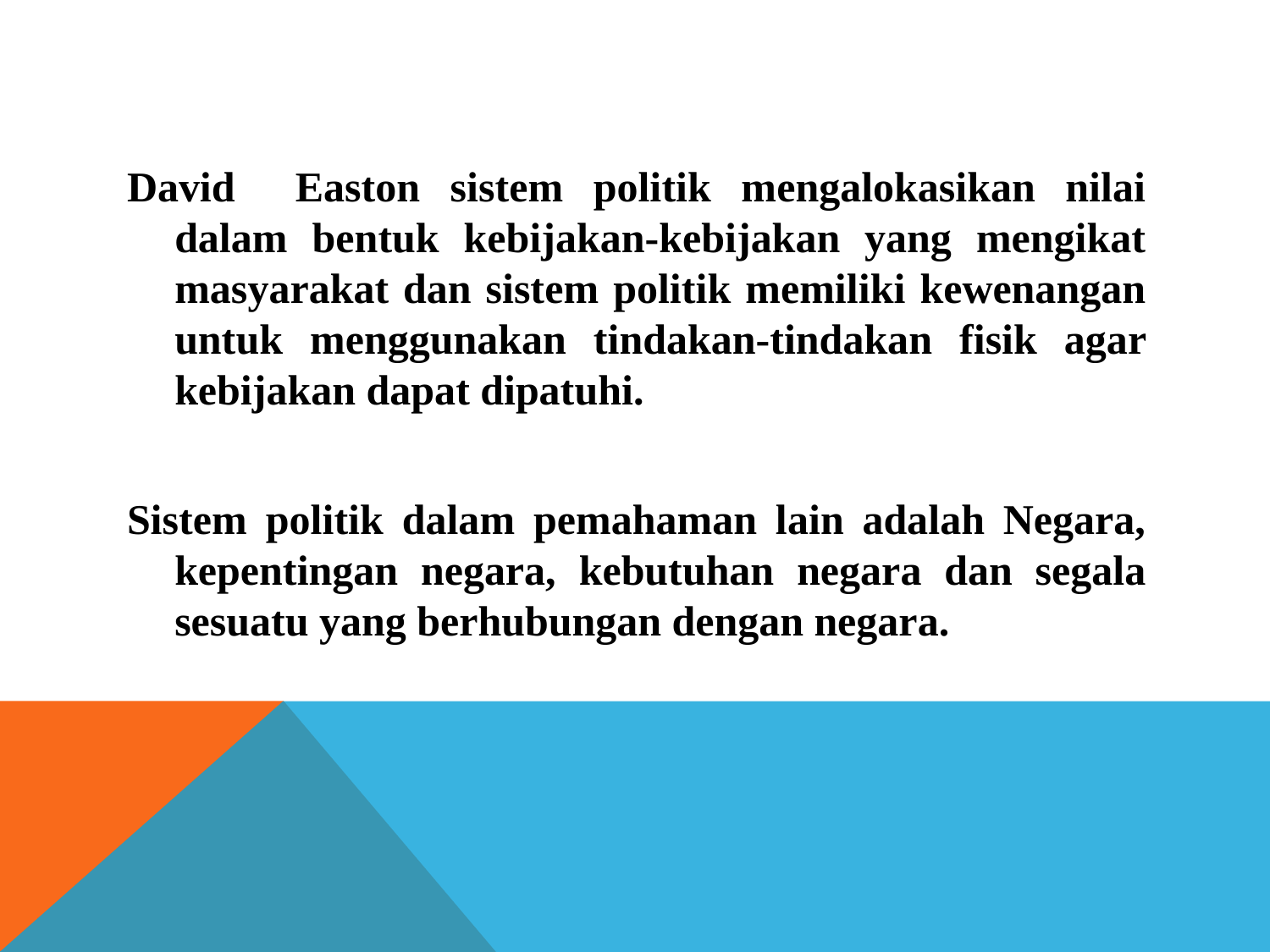

#
David  Easton sistem politik mengalokasikan nilai dalam bentuk kebijakan-kebijakan yang mengikat masyarakat dan sistem politik memiliki kewenangan untuk menggunakan tindakan-tindakan fisik agar kebijakan dapat dipatuhi.

Sistem politik dalam pemahaman lain adalah Negara, kepentingan negara, kebutuhan negara dan segala sesuatu yang berhubungan dengan negara.